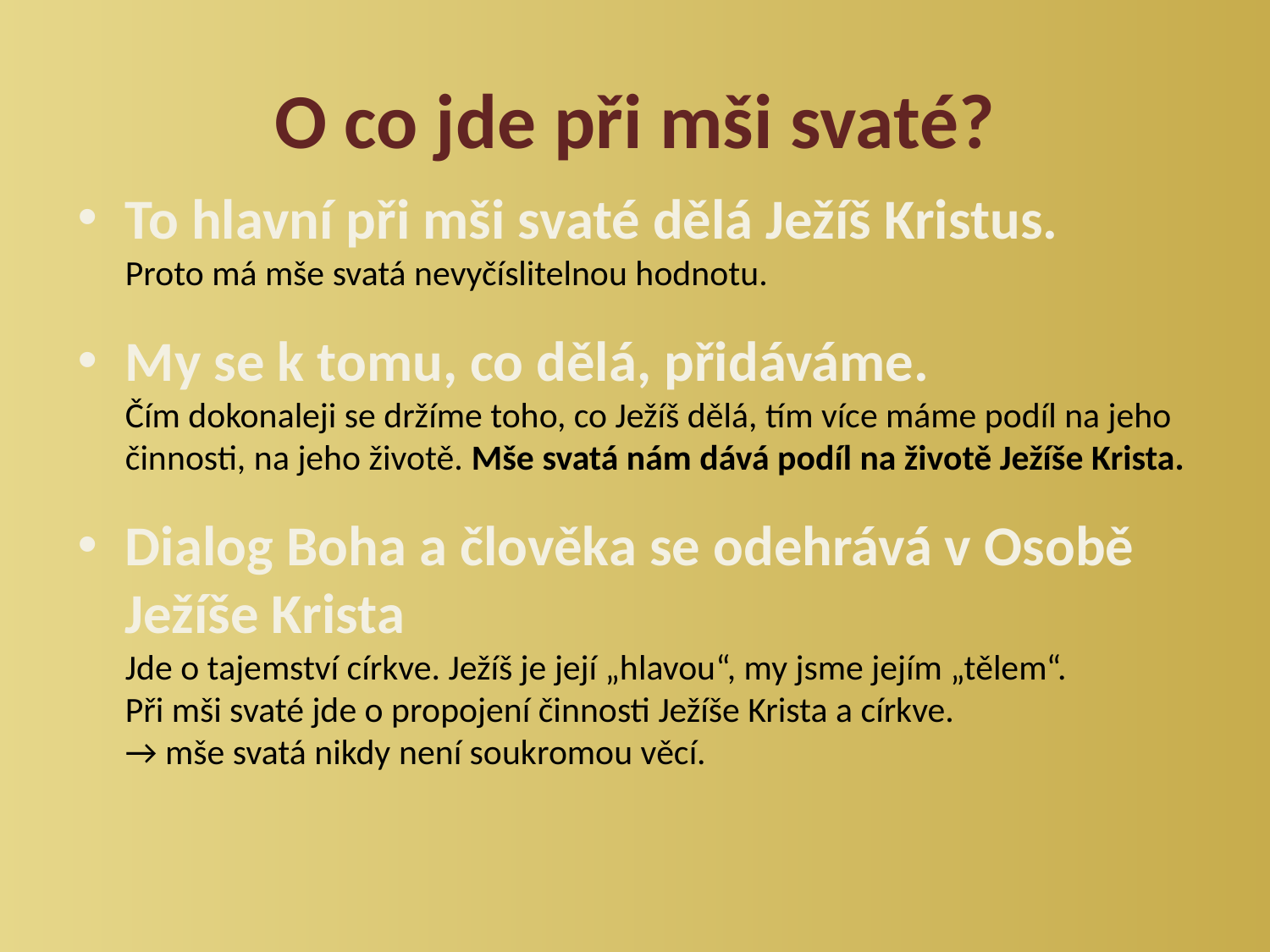

# O co jde při mši svaté?
To hlavní při mši svaté dělá Ježíš Kristus.
Proto má mše svatá nevyčíslitelnou hodnotu.
My se k tomu, co dělá, přidáváme.
Čím dokonaleji se držíme toho, co Ježíš dělá, tím více máme podíl na jeho činnosti, na jeho životě. Mše svatá nám dává podíl na životě Ježíše Krista.
Dialog Boha a člověka se odehrává v Osobě Ježíše Krista
Jde o tajemství církve. Ježíš je její „hlavou“, my jsme jejím „tělem“.
Při mši svaté jde o propojení činnosti Ježíše Krista a církve.
→ mše svatá nikdy není soukromou věcí.